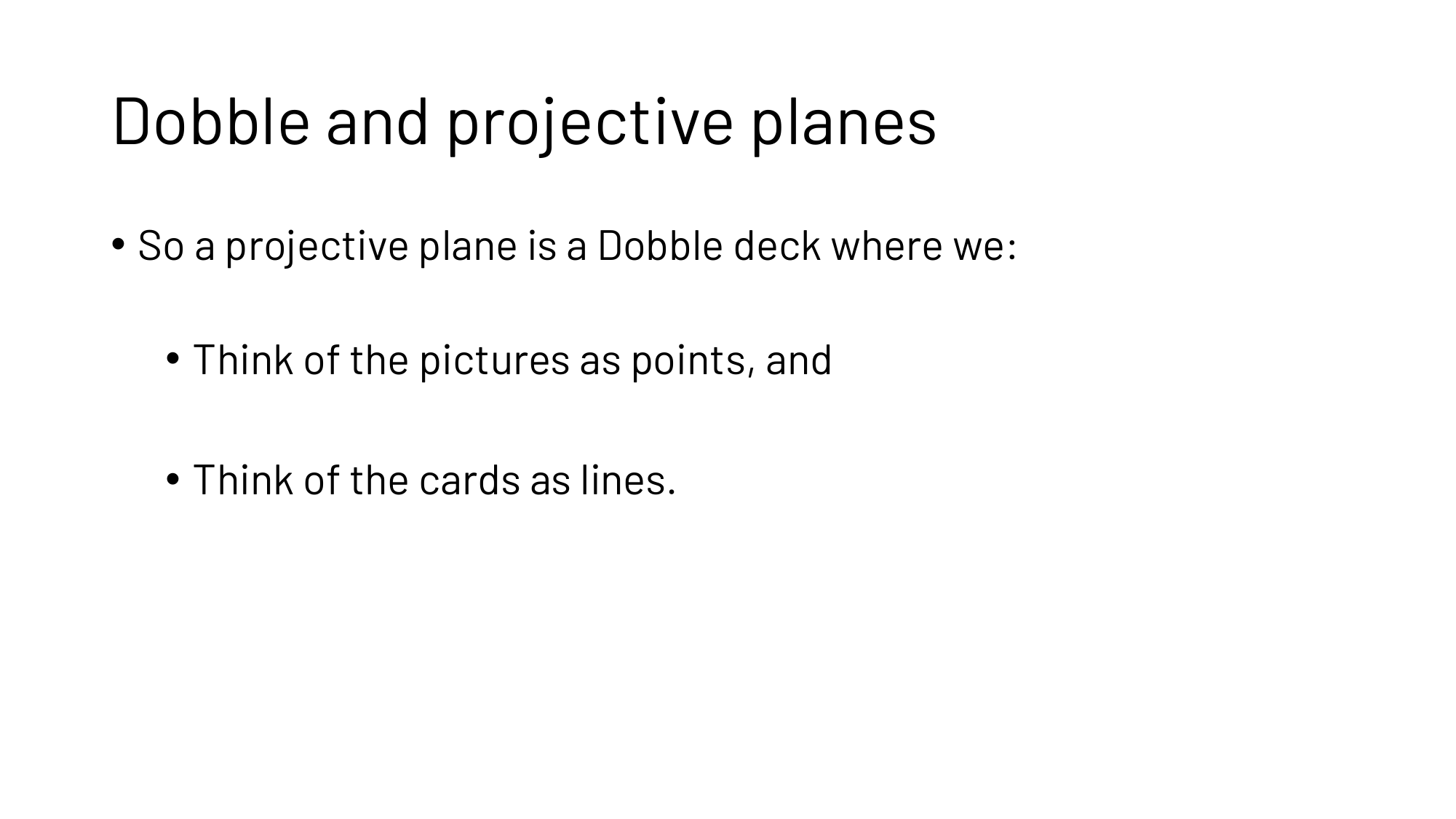

# Dobble and projective planes
So a projective plane is a Dobble deck where we:

Think of the pictures as points, and

Think of the cards as lines.